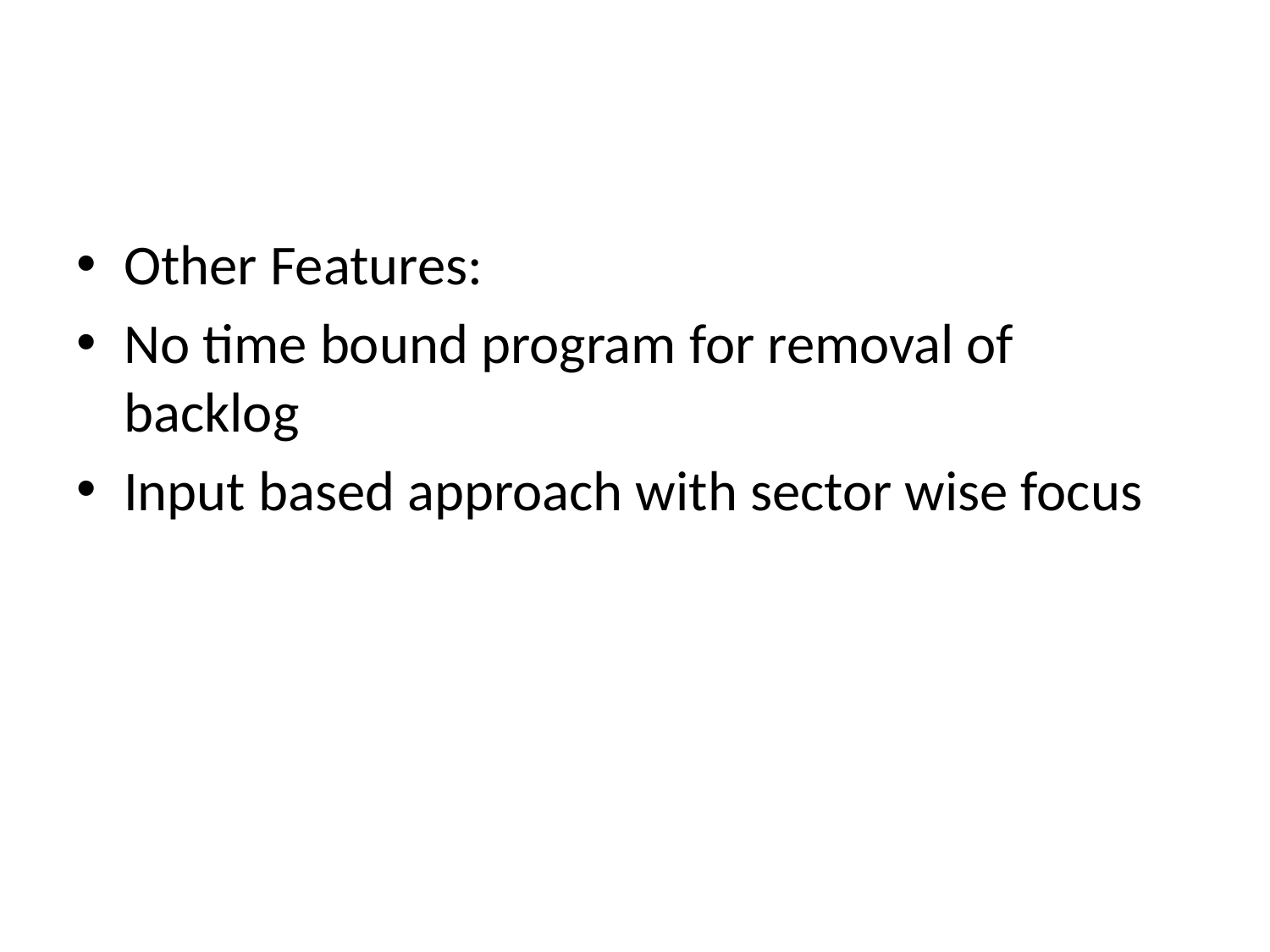

#
Other Features:
No time bound program for removal of backlog
Input based approach with sector wise focus